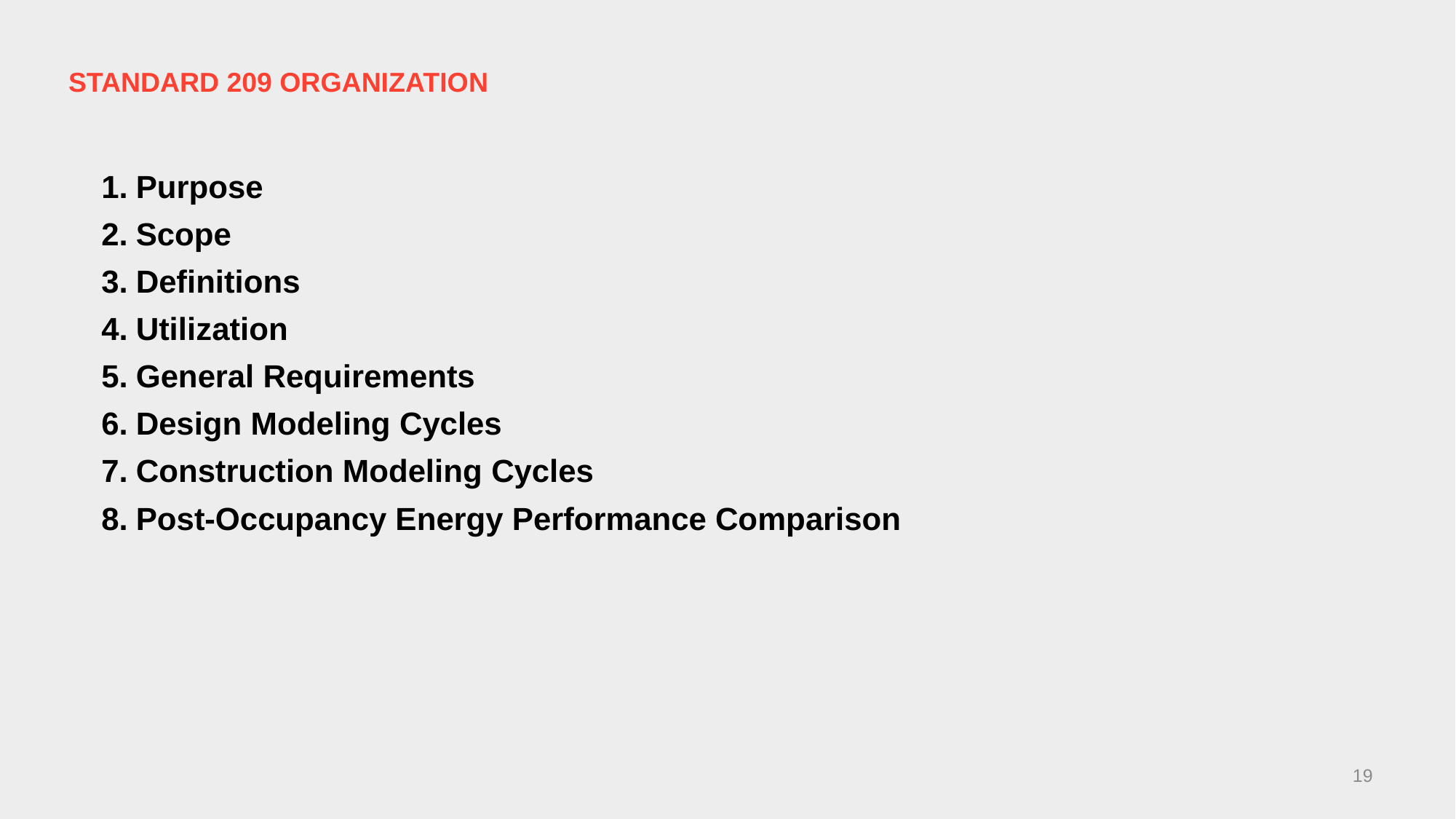

Standard 209 Organization
Purpose
Scope
Definitions
Utilization
General Requirements
Design Modeling Cycles
Construction Modeling Cycles
Post-Occupancy Energy Performance Comparison
19